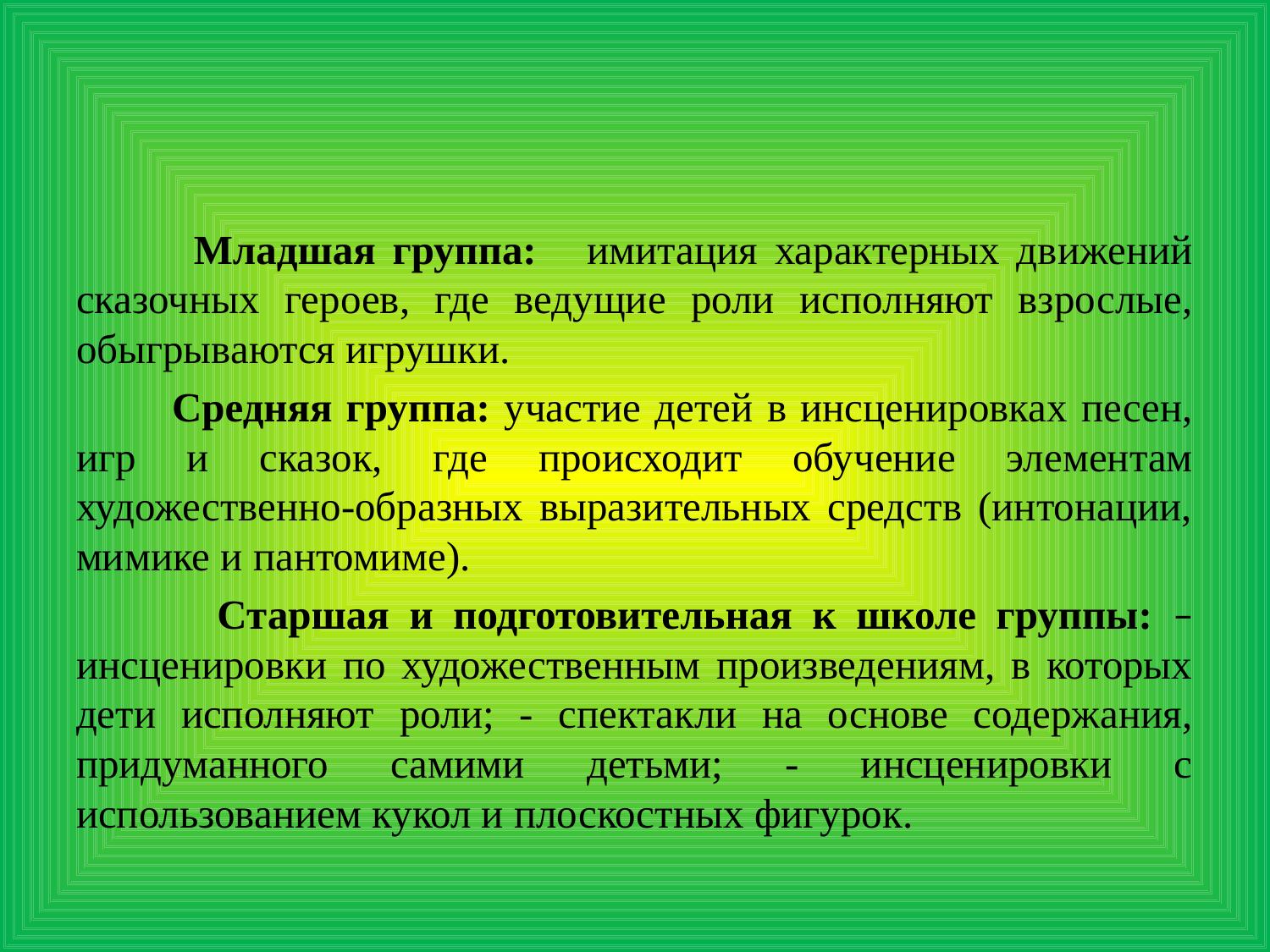

#
       Младшая группа:   имитация характерных движений сказочных героев, где ведущие роли исполняют взрослые, обыгрываются игрушки.
       Средняя группа: участие детей в инсценировках песен, игр и сказок, где происходит обучение элементам художественно-образных выразительных средств (интонации, мимике и пантомиме).
       Старшая и подготовительная к школе группы: – инсценировки по художественным произведениям, в которых дети исполняют роли; - спектакли на основе содержания, придуманного самими детьми; - инсценировки с использованием кукол и плоскостных фигурок.